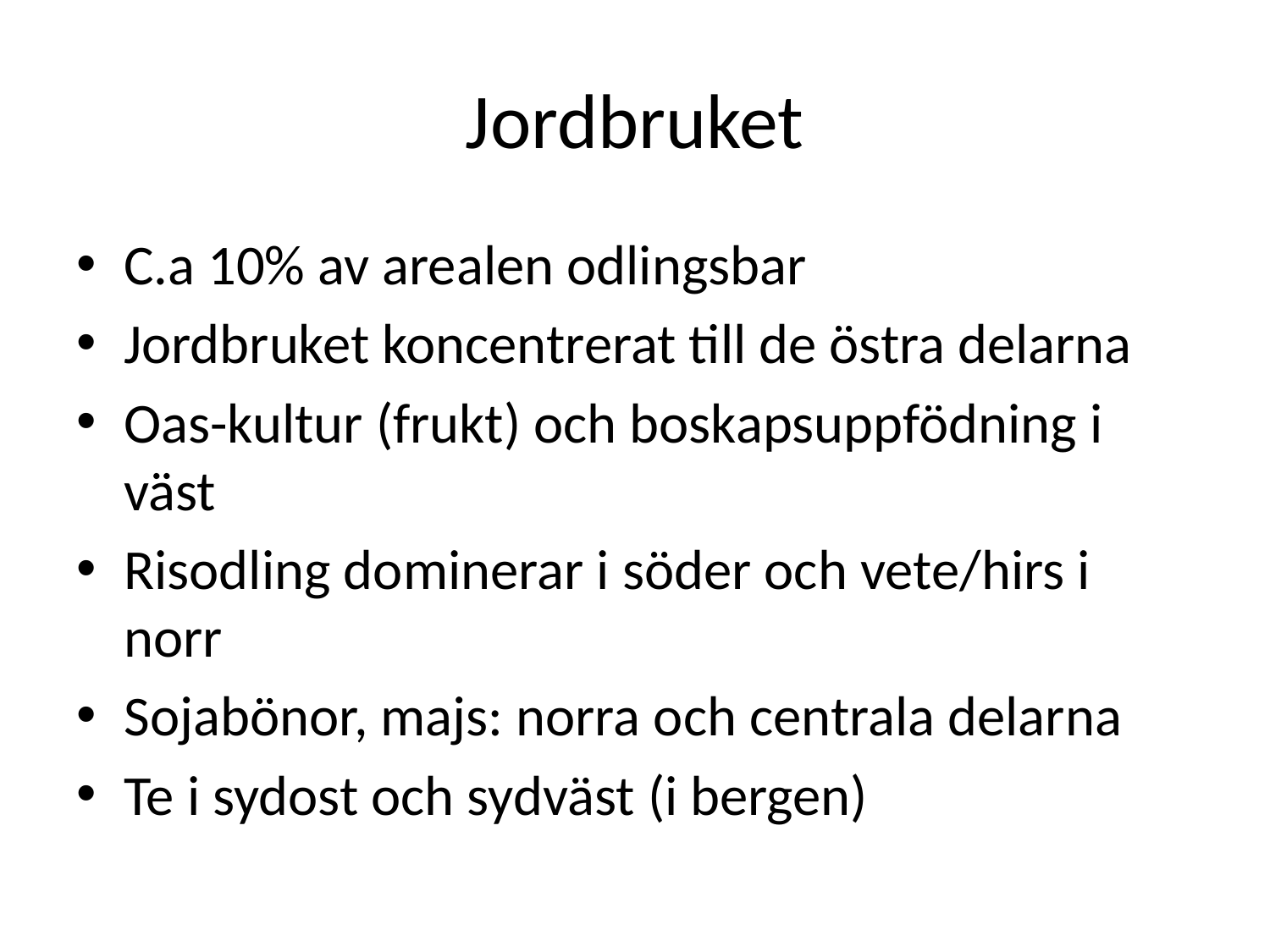

# Jordbruket
C.a 10% av arealen odlingsbar
Jordbruket koncentrerat till de östra delarna
Oas-kultur (frukt) och boskapsuppfödning i väst
Risodling dominerar i söder och vete/hirs i norr
Sojabönor, majs: norra och centrala delarna
Te i sydost och sydväst (i bergen)